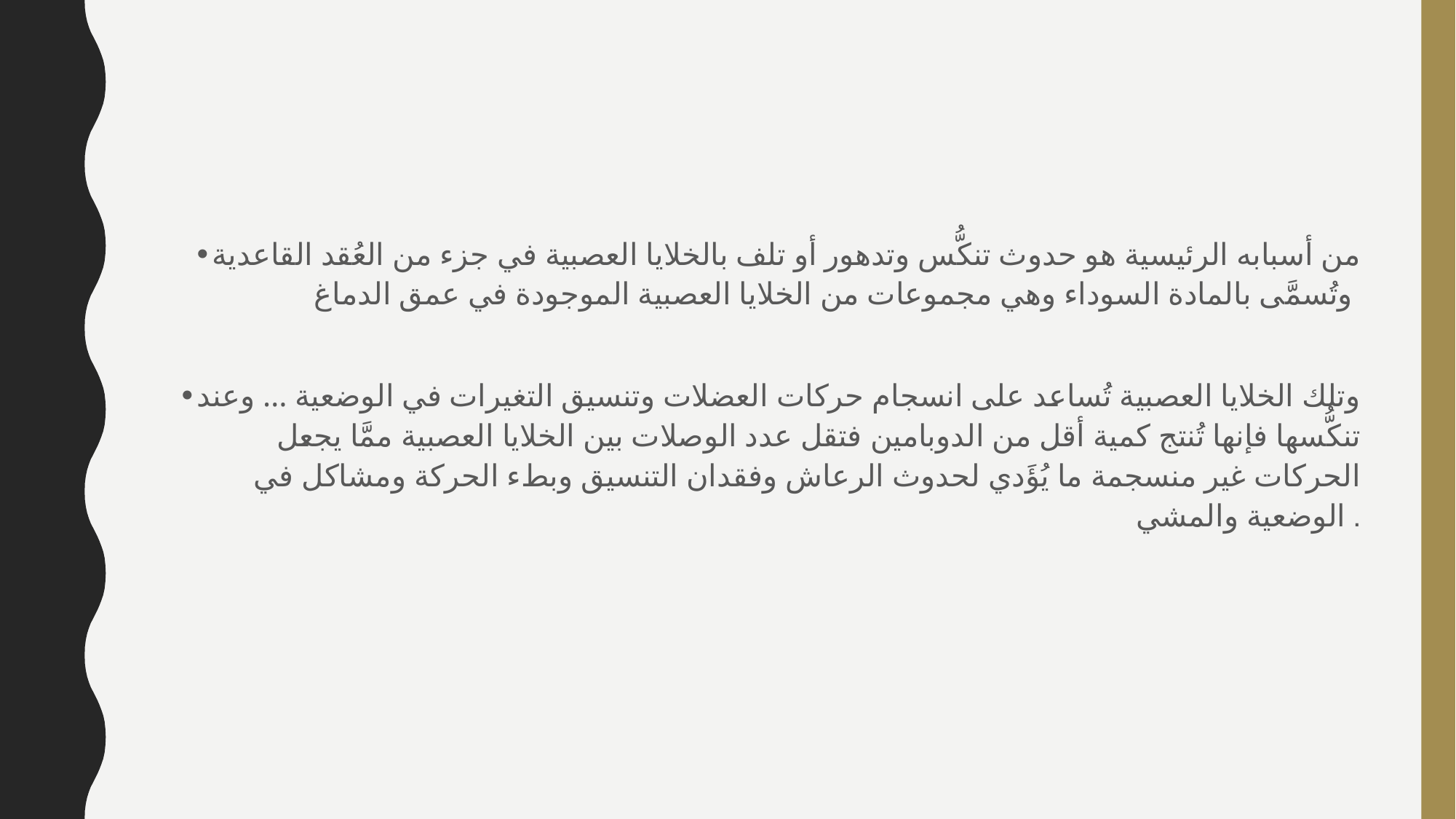

•من أسبابه الرئيسية هو حدوث تنكُّس وتدهور أو تلف بالخلايا العصبية في جزء من العُقد القاعدية وتُسمَّى بالمادة السوداء وهي مجموعات من الخلايا العصبية الموجودة في عمق الدماغ

•وتلك الخلايا العصبية تُساعد على انسجام حركات العضلات وتنسيق التغيرات في الوضعية … وعند تنكُّسها فإنها تُنتج كمية أقل من الدوبامين فتقل عدد الوصلات بين الخلايا العصبية ممَّا يجعل الحركات غير منسجمة ما يُؤَدي لحدوث الرعاش وفقدان التنسيق وبطء الحركة ومشاكل في الوضعية والمشي .